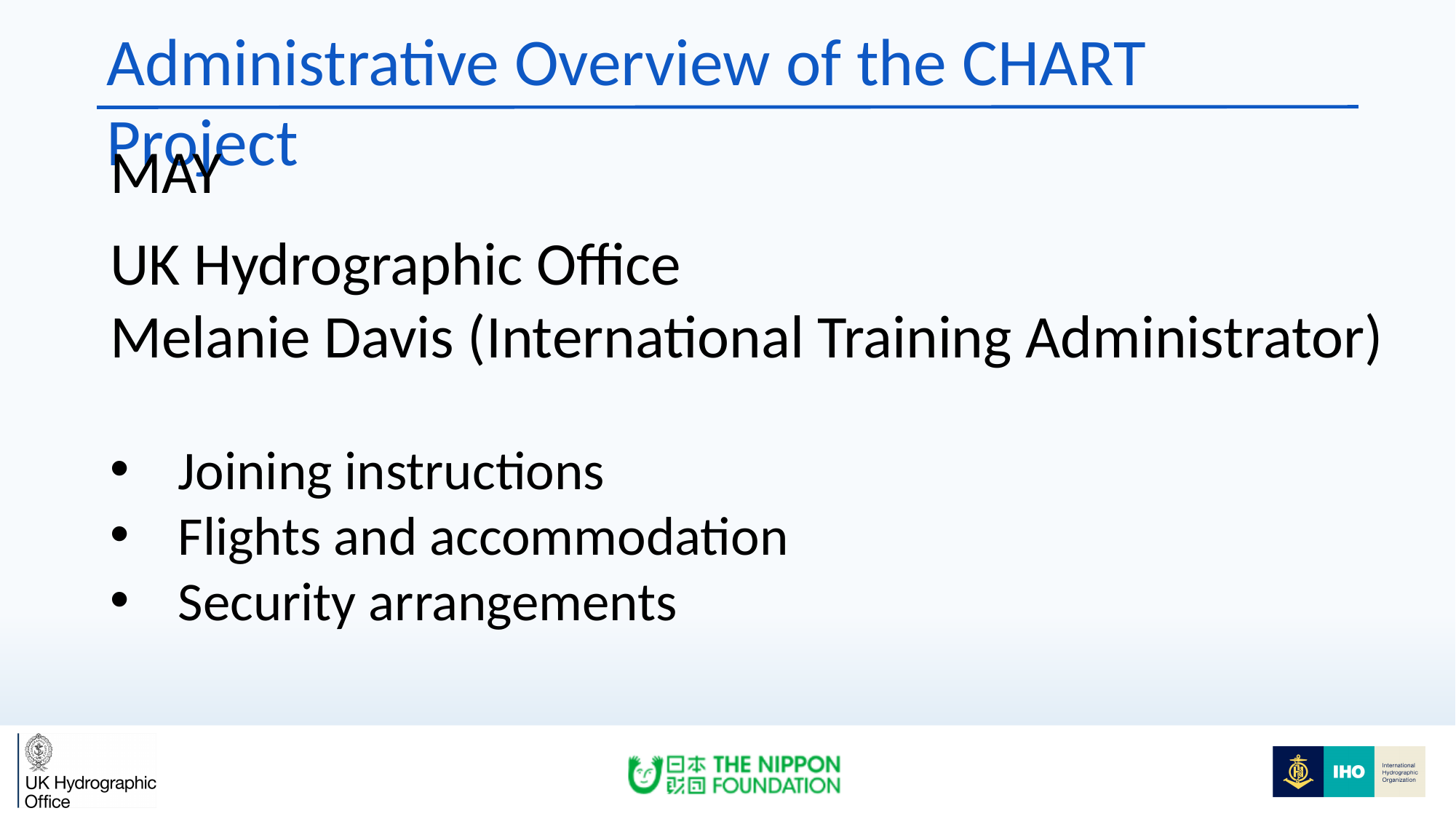

Administrative Overview of the CHART Project
MAY
UK Hydrographic Office
Melanie Davis (International Training Administrator)

Joining instructions
Flights and accommodation
Security arrangements